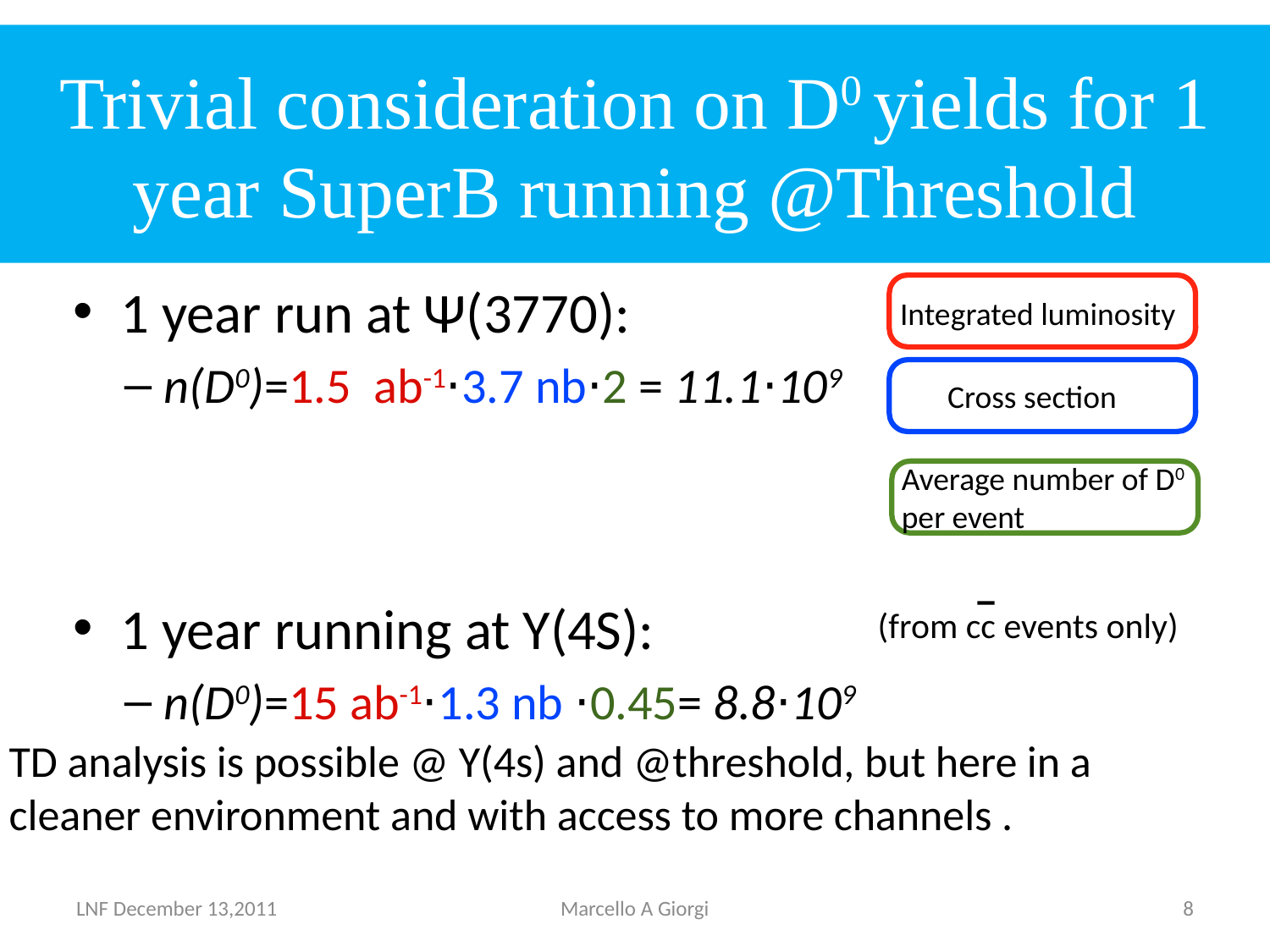

# Trivial consideration on D0 yields for 1 year SuperB running @Threshold
1 year run at Ψ(3770):
n(D0)=1.5  ab-1⋅3.7 nb⋅2 = 11.1⋅109

1 year running at Υ(4S):
n(D0)=15 ab-1⋅1.3 nb ⋅0.45= 8.8⋅109

Integrated luminosity

Cross section
Average number of D0 per event

(from cc events only)

TD analysis is possible @ Y(4s) and @threshold, but here in a cleaner environment and with access to more channels .
8
LNF December 13,2011
Marcello A Giorgi